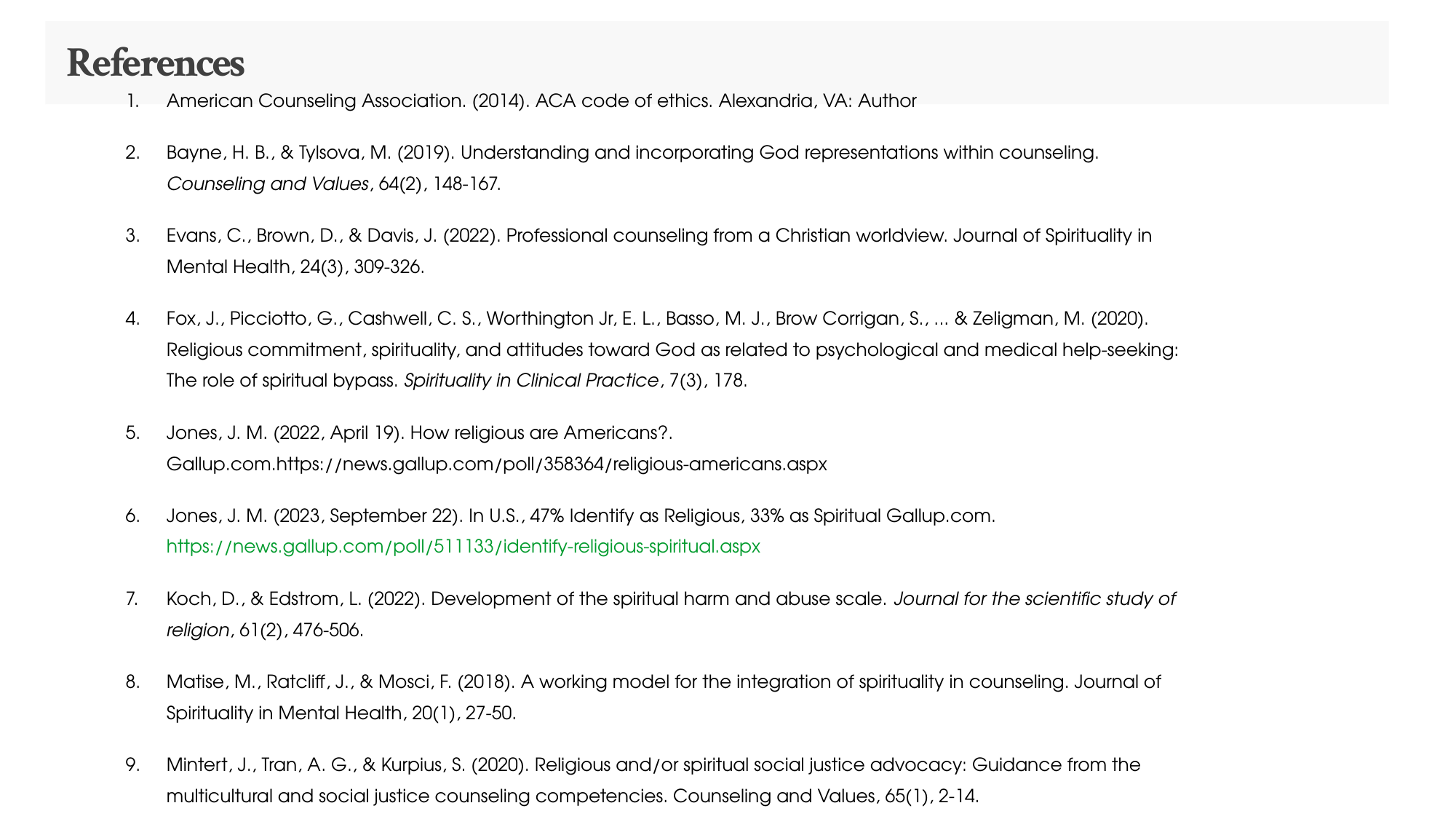

# References
American Counseling Association. (2014). ACA code of ethics. Alexandria, VA: Author
Bayne, H. B., & Tylsova, M. (2019). Understanding and incorporating God representations within counseling. Counseling and Values, 64(2), 148-167.
Evans, C., Brown, D., & Davis, J. (2022). Professional counseling from a Christian worldview. Journal of Spirituality in Mental Health, 24(3), 309-326.
Fox, J., Picciotto, G., Cashwell, C. S., Worthington Jr, E. L., Basso, M. J., Brow Corrigan, S., ... & Zeligman, M. (2020). Religious commitment, spirituality, and attitudes toward God as related to psychological and medical help-seeking: The role of spiritual bypass. Spirituality in Clinical Practice, 7(3), 178.
Jones, J. M. (2022, April 19). How religious are Americans?. Gallup.com.https://news.gallup.com/poll/358364/religious-americans.aspx
Jones, J. M. (2023, September 22). In U.S., 47% Identify as Religious, 33% as Spiritual Gallup.com. https://news.gallup.com/poll/511133/identify-religious-spiritual.aspx
Koch, D., & Edstrom, L. (2022). Development of the spiritual harm and abuse scale. Journal for the scientific study of religion, 61(2), 476-506.
Matise, M., Ratcliff, J., & Mosci, F. (2018). A working model for the integration of spirituality in counseling. Journal of Spirituality in Mental Health, 20(1), 27-50.
Mintert, J., Tran, A. G., & Kurpius, S. (2020). Religious and/or spiritual social justice advocacy: Guidance from the multicultural and social justice counseling competencies. Counseling and Values, 65(1), 2-14.

16